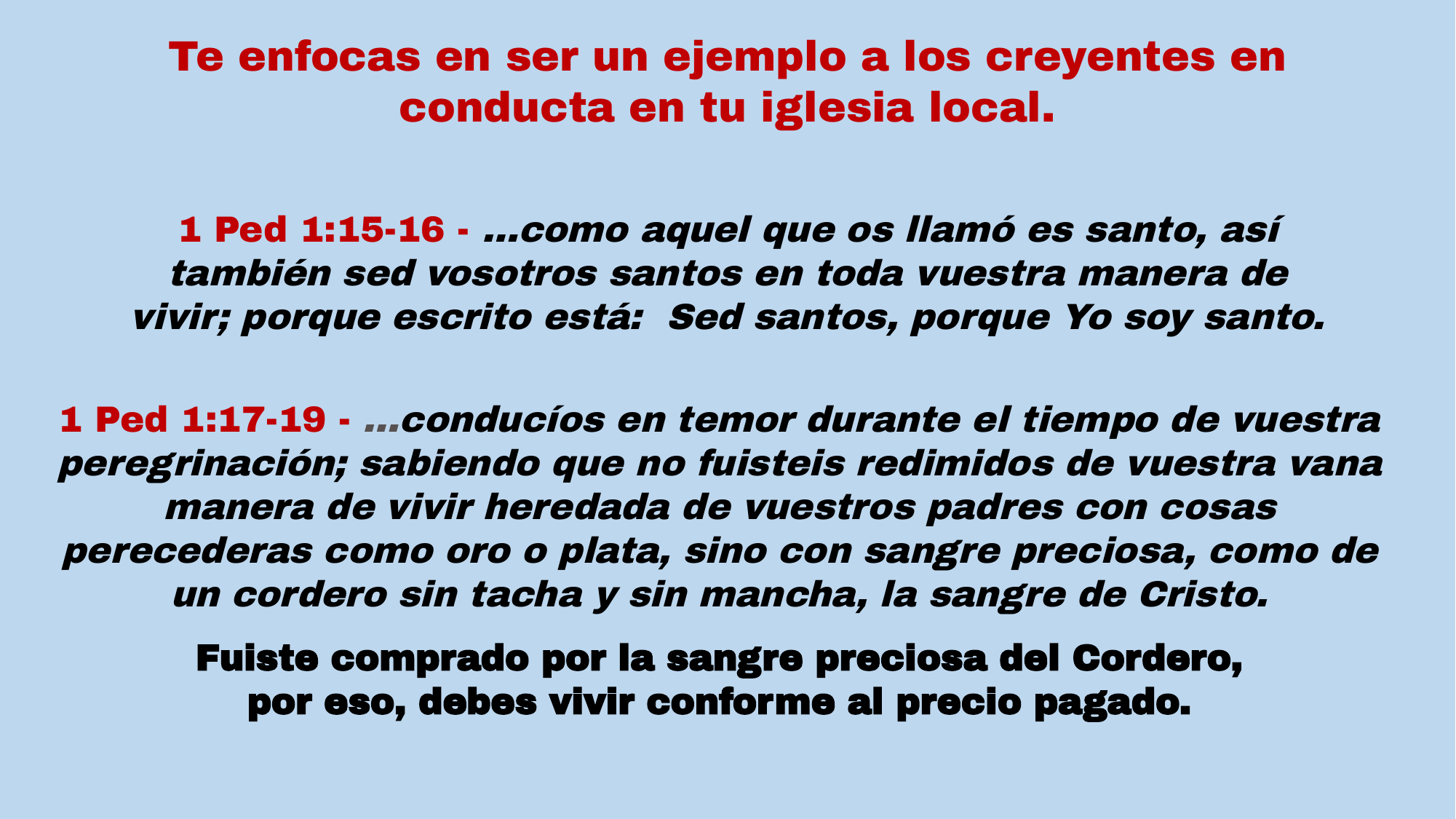

Te enfocas en ser un ejemplo a los creyentes en conducta en tu iglesia local.
1 Ped 1:15-16 - …como aquel que os llamó es santo, así también sed vosotros santos en toda vuestra manera de vivir; porque escrito está:  Sed santos, porque Yo soy santo.
1 Ped 1:17-19 - …conducíos en temor durante el tiempo de vuestra peregrinación; sabiendo que no fuisteis redimidos de vuestra vana manera de vivir heredada de vuestros padres con cosas perecederas como oro o plata, sino con sangre preciosa, como de un cordero sin tacha y sin mancha, la sangre de Cristo.

Fuiste comprado por la sangre preciosa del Cordero,
por eso, debes vivir conforme al precio pagado.